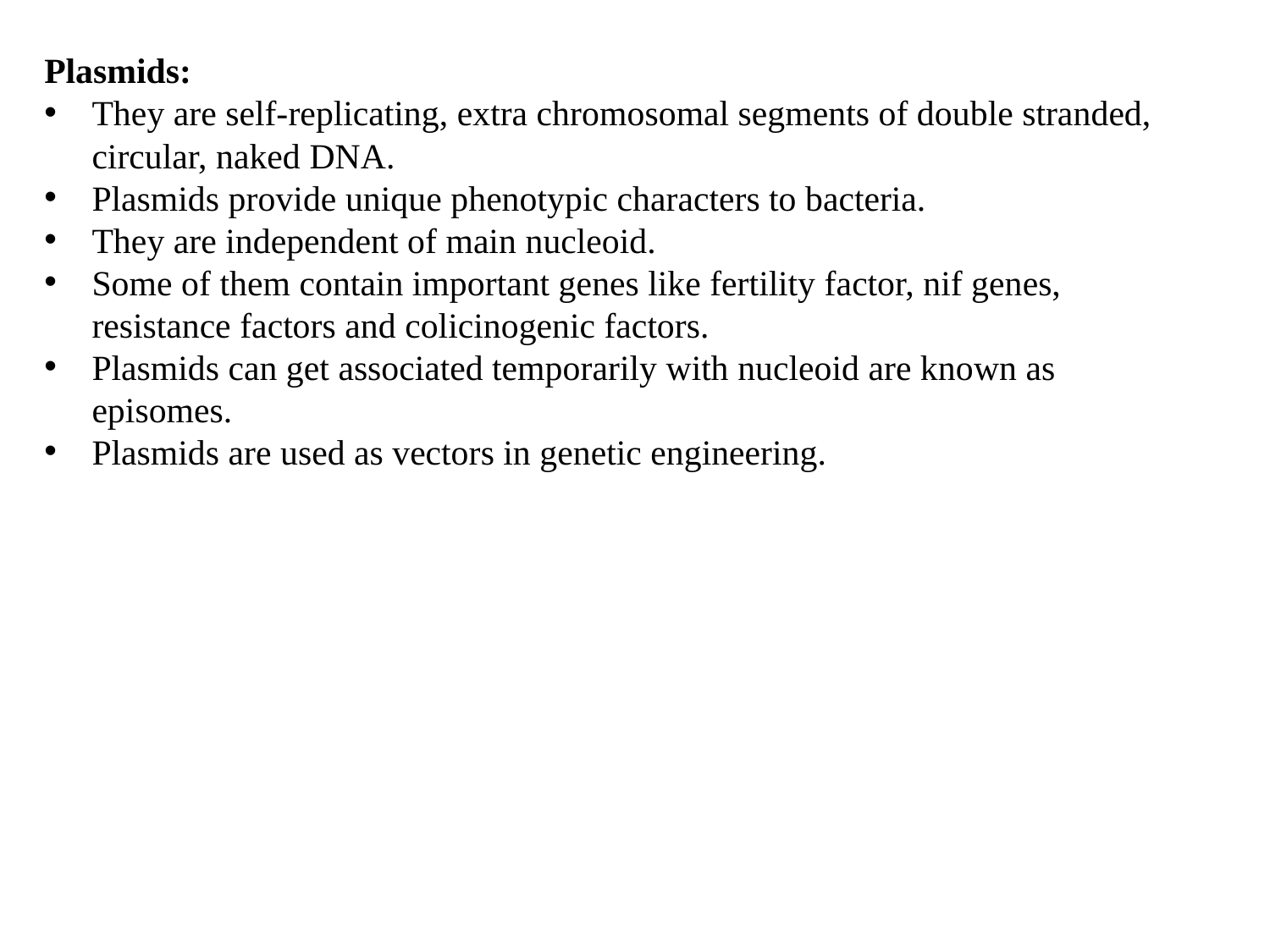

Plasmids:
They are self-replicating, extra chromosomal segments of double stranded, circular, naked DNA.
Plasmids provide unique phenotypic characters to bacteria.
They are independent of main nucleoid.
Some of them contain important genes like fertility factor, nif genes, resistance factors and colicinogenic factors.
Plasmids can get associated temporarily with nucleoid are known as episomes.
Plasmids are used as vectors in genetic engineering.